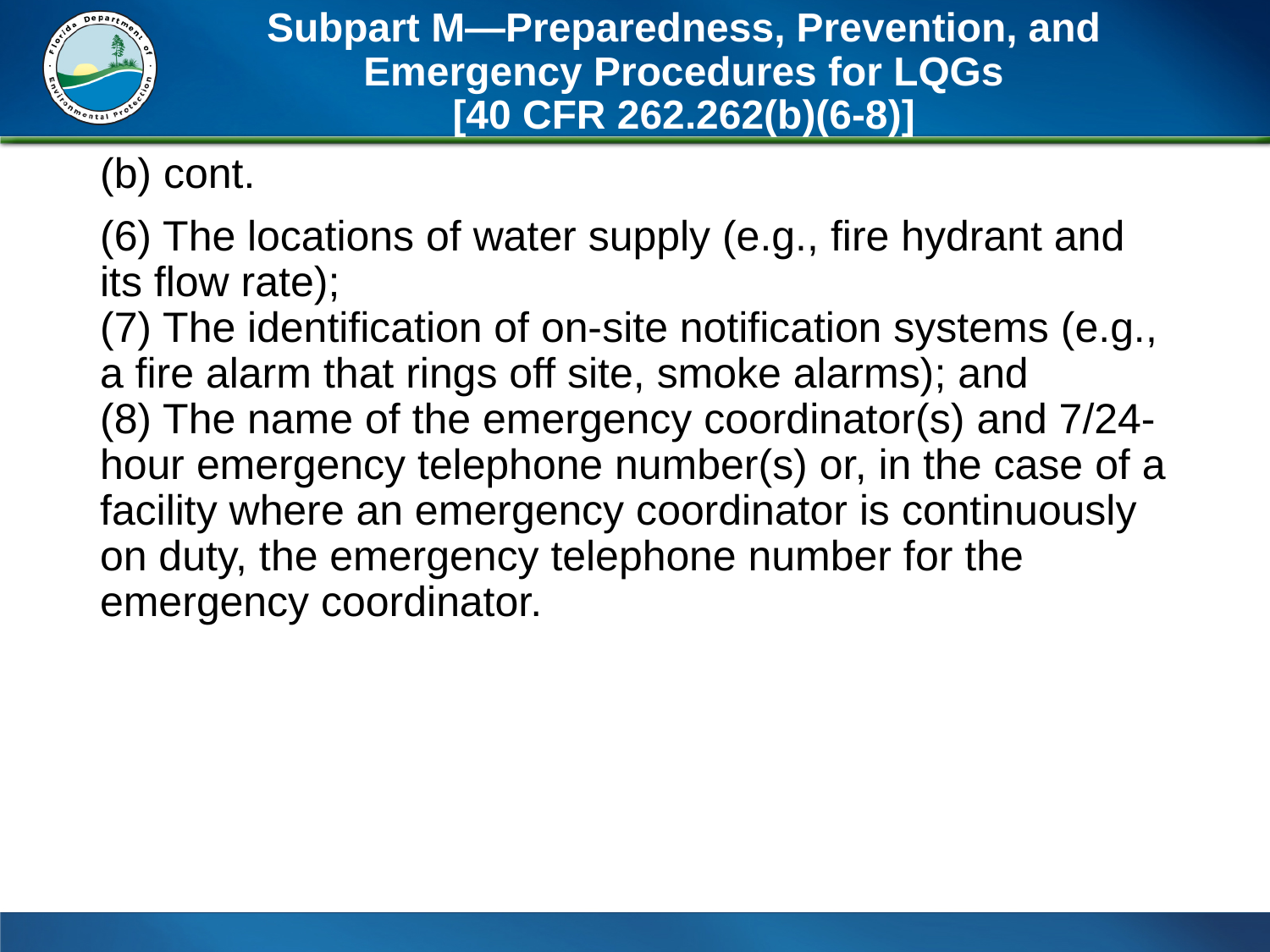

# Subpart M—Preparedness, Prevention, and Emergency Procedures for LQGs [40 CFR 262.262(b)(6-8)]
(b) cont.
(6) The locations of water supply (e.g., fire hydrant and its flow rate); 						             (7) The identification of on-site notification systems (e.g., a fire alarm that rings off site, smoke alarms); and 	 (8) The name of the emergency coordinator(s) and 7/24-hour emergency telephone number(s) or, in the case of a facility where an emergency coordinator is continuously on duty, the emergency telephone number for the emergency coordinator.